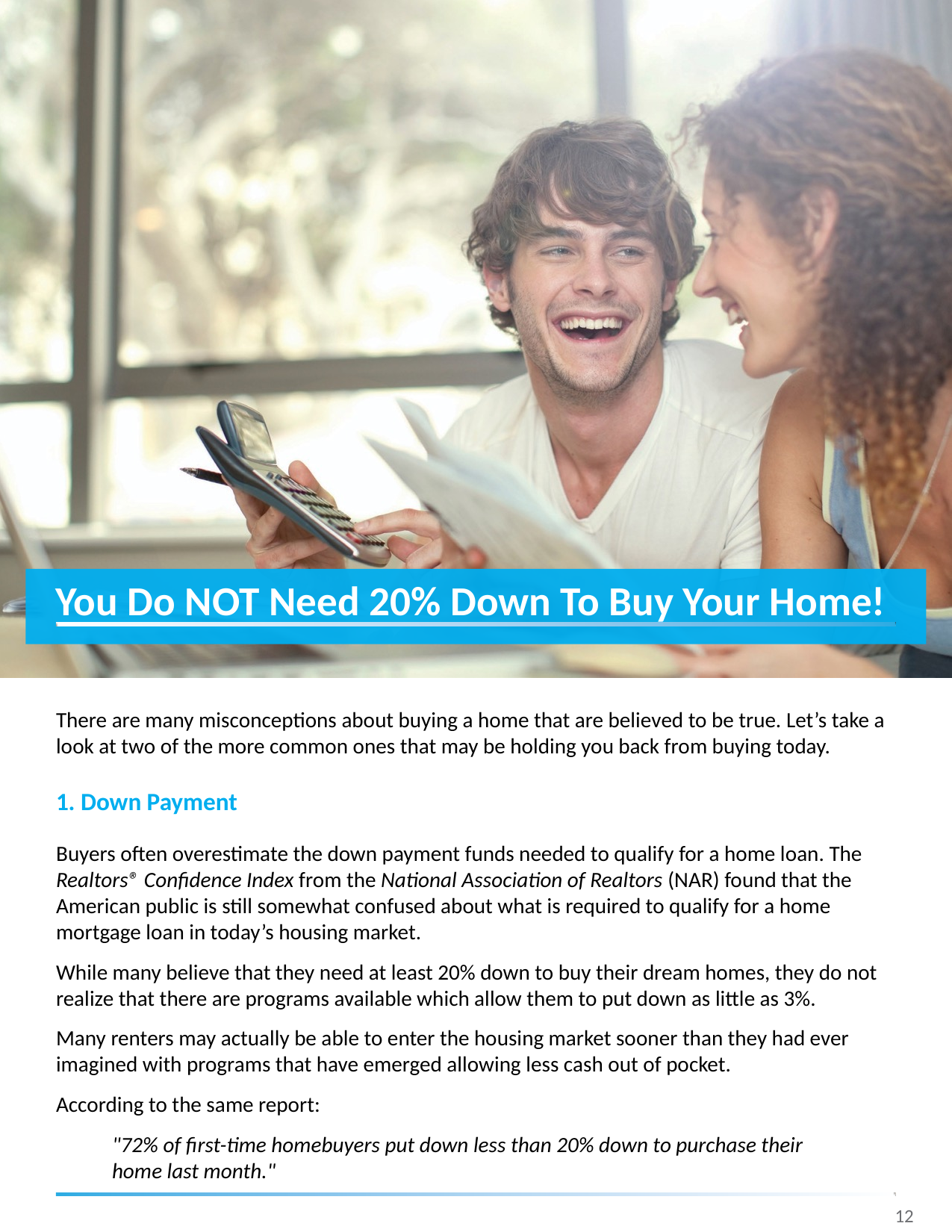

You Do NOT Need 20% Down To Buy Your Home!

There are many misconceptions about buying a home that are believed to be true. Let’s take a look at two of the more common ones that may be holding you back from buying today.

1. Down Payment
Buyers often overestimate the down payment funds needed to qualify for a home loan. The Realtors® Confidence Index from the National Association of Realtors (NAR) found that the American public is still somewhat confused about what is required to qualify for a home mortgage loan in today’s housing market.
While many believe that they need at least 20% down to buy their dream homes, they do not realize that there are programs available which allow them to put down as little as 3%.
Many renters may actually be able to enter the housing market sooner than they had ever imagined with programs that have emerged allowing less cash out of pocket.
According to the same report:
"72% of first-time homebuyers put down less than 20% down to purchase their home last month."

12